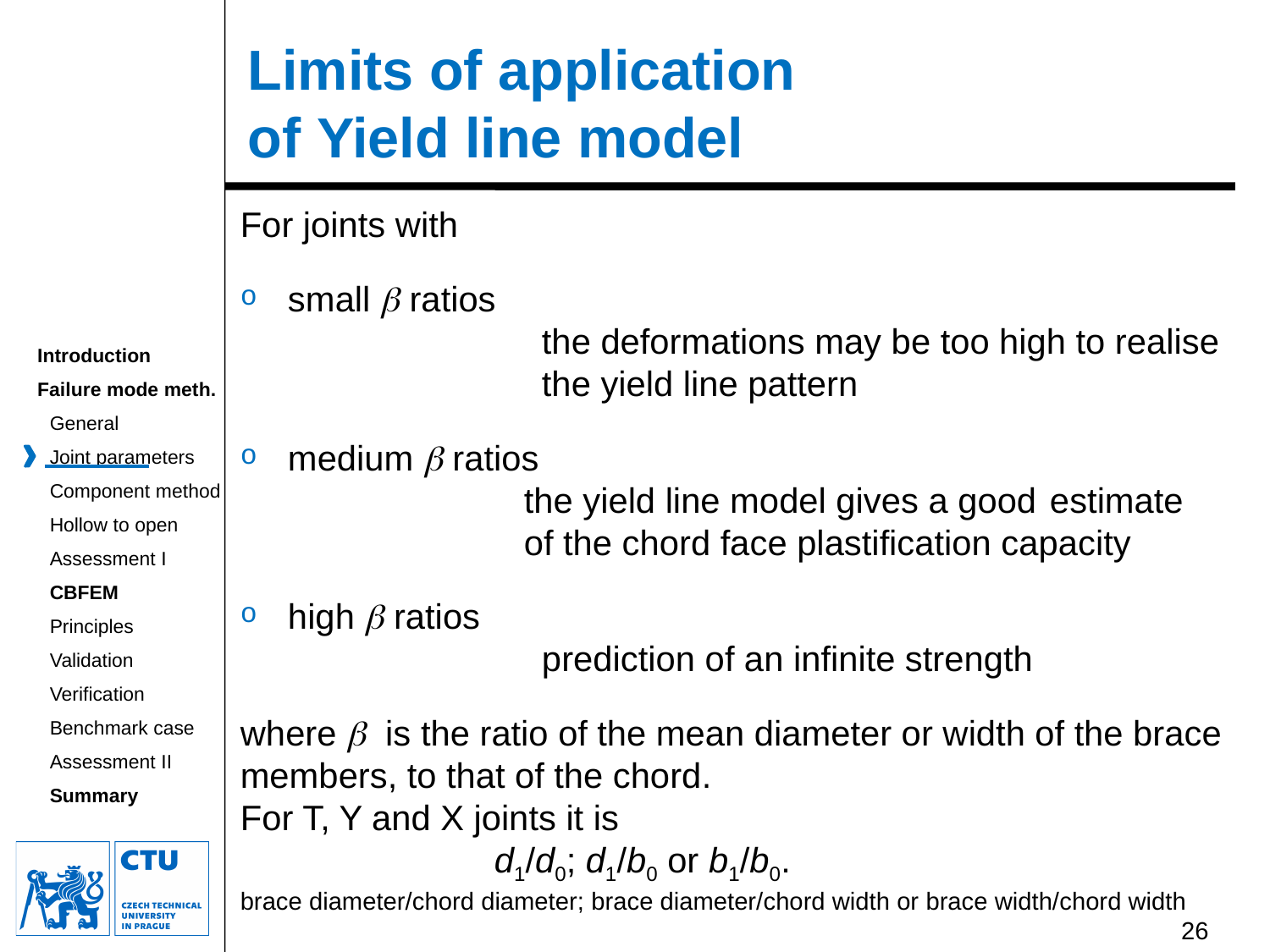

# Limits of application of Yield line model
For joints with
small β ratios
		the deformations may be too high to realise
		the yield line pattern
medium β ratios
	the yield line model gives a good 	estimate 	of the chord face plastification capacity
high β ratios
		prediction of an infinite strength
where β  is the ratio of the mean diameter or width of the brace members, to that of the chord.
For T, Y and X joints it is
		d1/d0; d1/b0 or b1/b0.
brace diameter/chord diameter; brace diameter/chord width or brace width/chord width